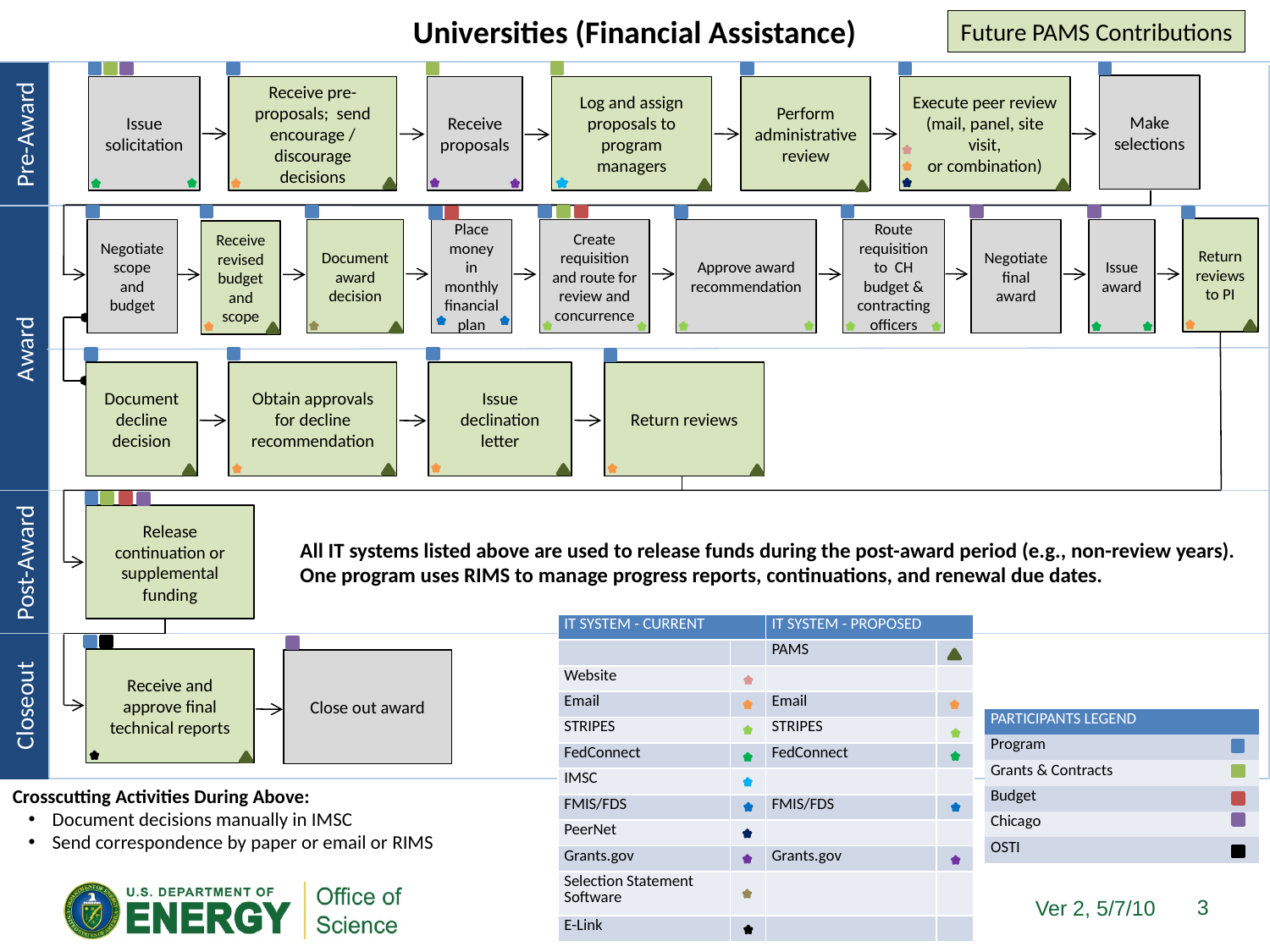

Universities (Financial Assistance)
Future PAMS Contributions

Pre-Award

Make selections
Issue solicitation
Receive pre-proposals;  send encourage / discourage decisions
Receive proposals
Log and assign proposals to program
managers
Perform administrative review
Execute peer review (mail, panel, site visit,
or combination)

Award

Return reviews to PI
Negotiate scope and budget
Document award decision
Place money in monthly financial plan
Create requisition and route for review and
concurrence
Approve award recommendation
Route requisition to  CH budget & contracting officers
Negotiate final award
Issue award
Receive revised budget and scope

Document decline decision
Obtain approvals for decline
recommendation
Issue declination letter
Return reviews

Post-Award

Release continuation or supplemental funding
All IT systems listed above are used to release funds during the post-award period (e.g., non-review years).
One program uses RIMS to manage progress reports, continuations, and renewal due dates.
| IT SYSTEM - CURRENT |  | IT SYSTEM - PROPOSED |  |
| --- | --- | --- | --- |
|  |  | PAMS |  |
| Website |  |  |  |
| Email |  | Email |  |
| STRIPES |  | STRIPES |  |
| FedConnect |  | FedConnect |  |
| IMSC |  |  |  |
| FMIS/FDS |  | FMIS/FDS |  |
| PeerNet |  |  |  |
| Grants.gov |  | Grants.gov |  |
| Selection Statement Software |  |  |  |
| E-Link |  |  |  |
Closeout

Receive and approve final technical reports

Close out award

| PARTICIPANTS LEGEND |  |
| --- | --- |
| Program |  |
| Grants & Contracts |  |
| Budget |  |
| Chicago |  |
| OSTI |  |

Crosscutting Activities During Above:
Document decisions manually in IMSC
Send correspondence by paper or email or RIMS

3
Ver 2, 5/7/10